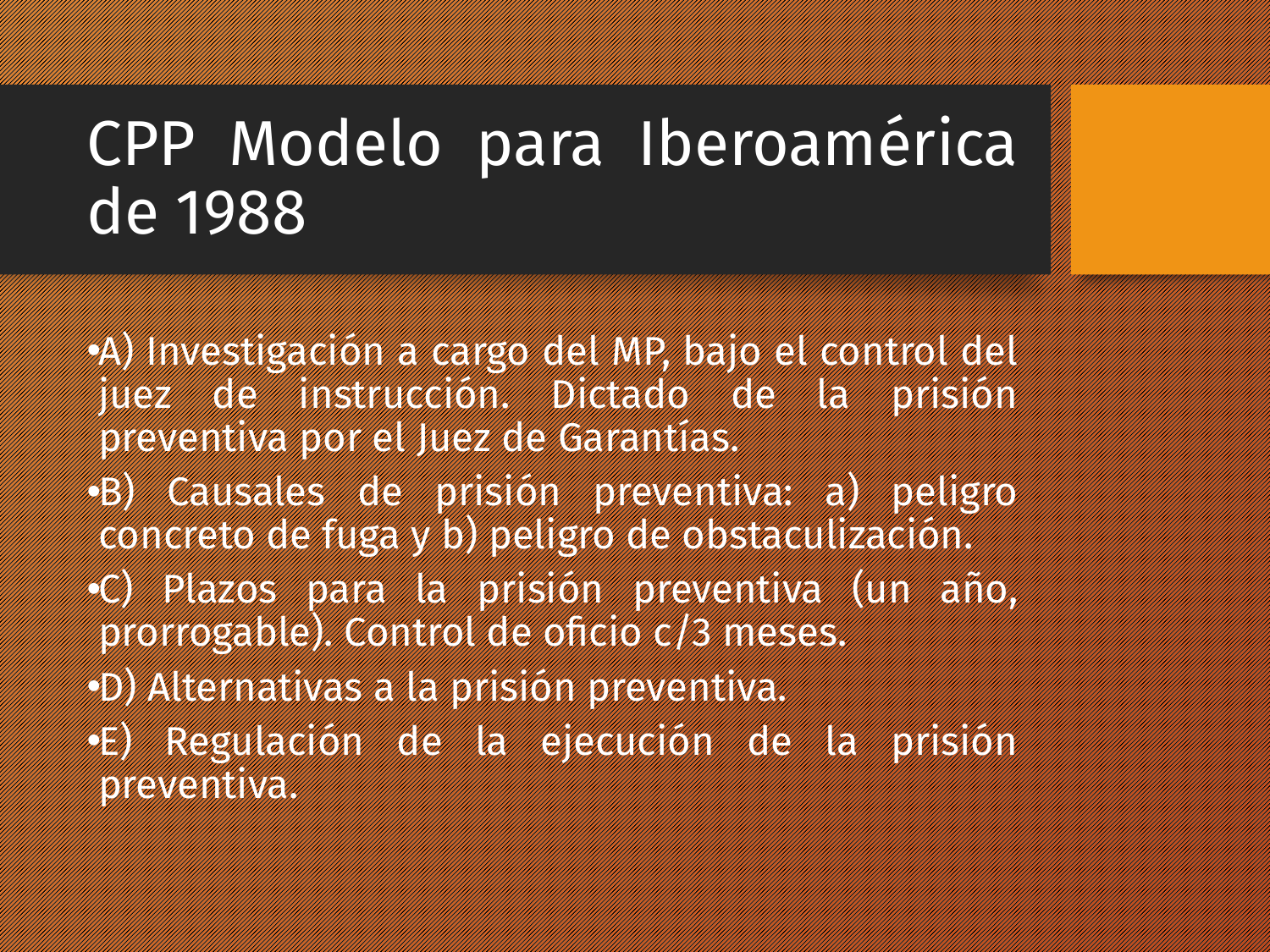

# CPP Modelo para Iberoamérica de 1988
A) Investigación a cargo del MP, bajo el control del juez de instrucción. Dictado de la prisión preventiva por el Juez de Garantías.
B) Causales de prisión preventiva: a) peligro concreto de fuga y b) peligro de obstaculización.
C) Plazos para la prisión preventiva (un año, prorrogable). Control de oficio c/3 meses.
D) Alternativas a la prisión preventiva.
E) Regulación de la ejecución de la prisión preventiva.